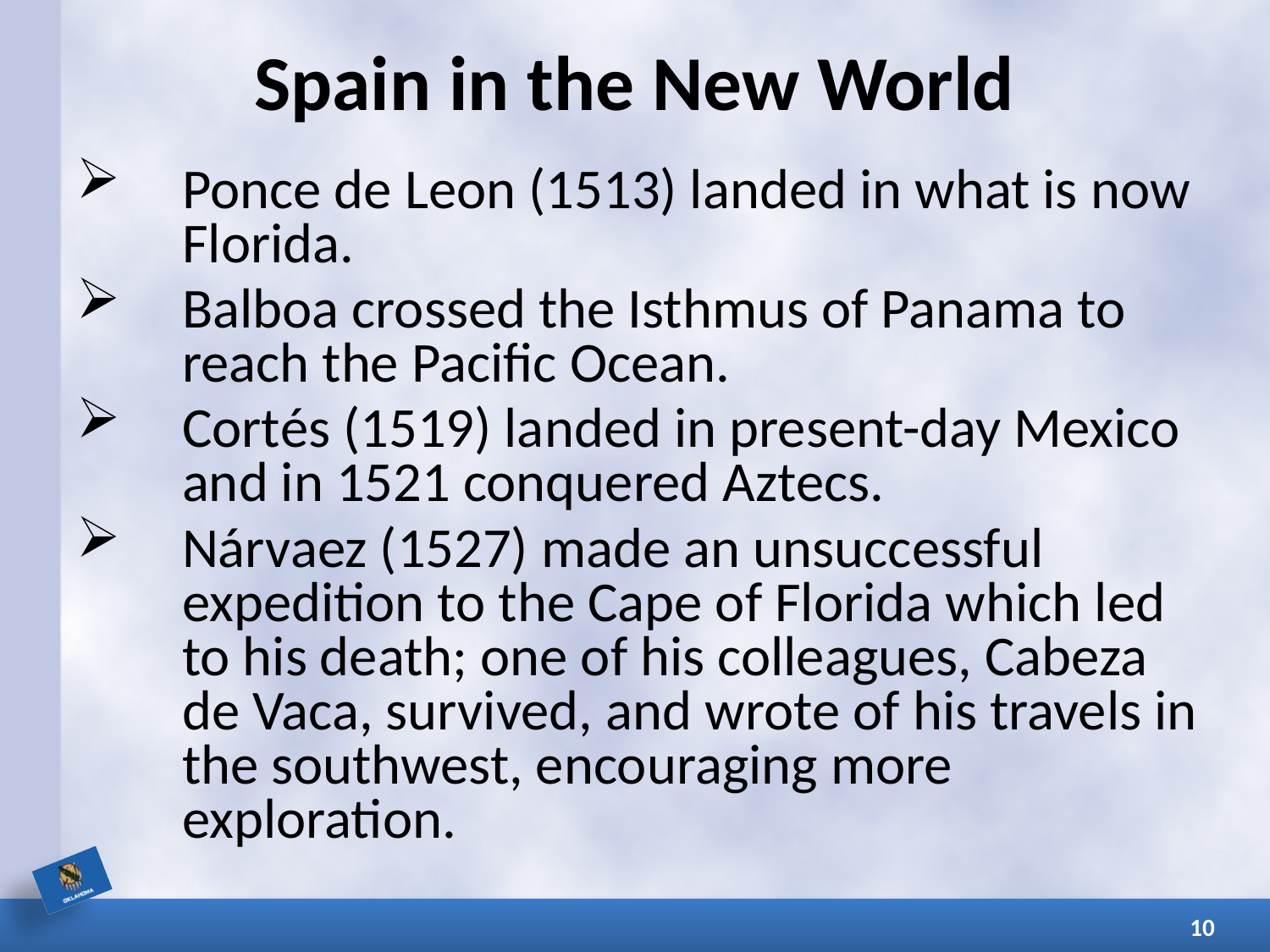

# Spain in the New World
Ponce de Leon (1513) landed in what is now Florida.
Balboa crossed the Isthmus of Panama to reach the Pacific Ocean.
Cortés (1519) landed in present-day Mexico and in 1521 conquered Aztecs.
Nárvaez (1527) made an unsuccessful expedition to the Cape of Florida which led to his death; one of his colleagues, Cabeza de Vaca, survived, and wrote of his travels in the southwest, encouraging more exploration.
10